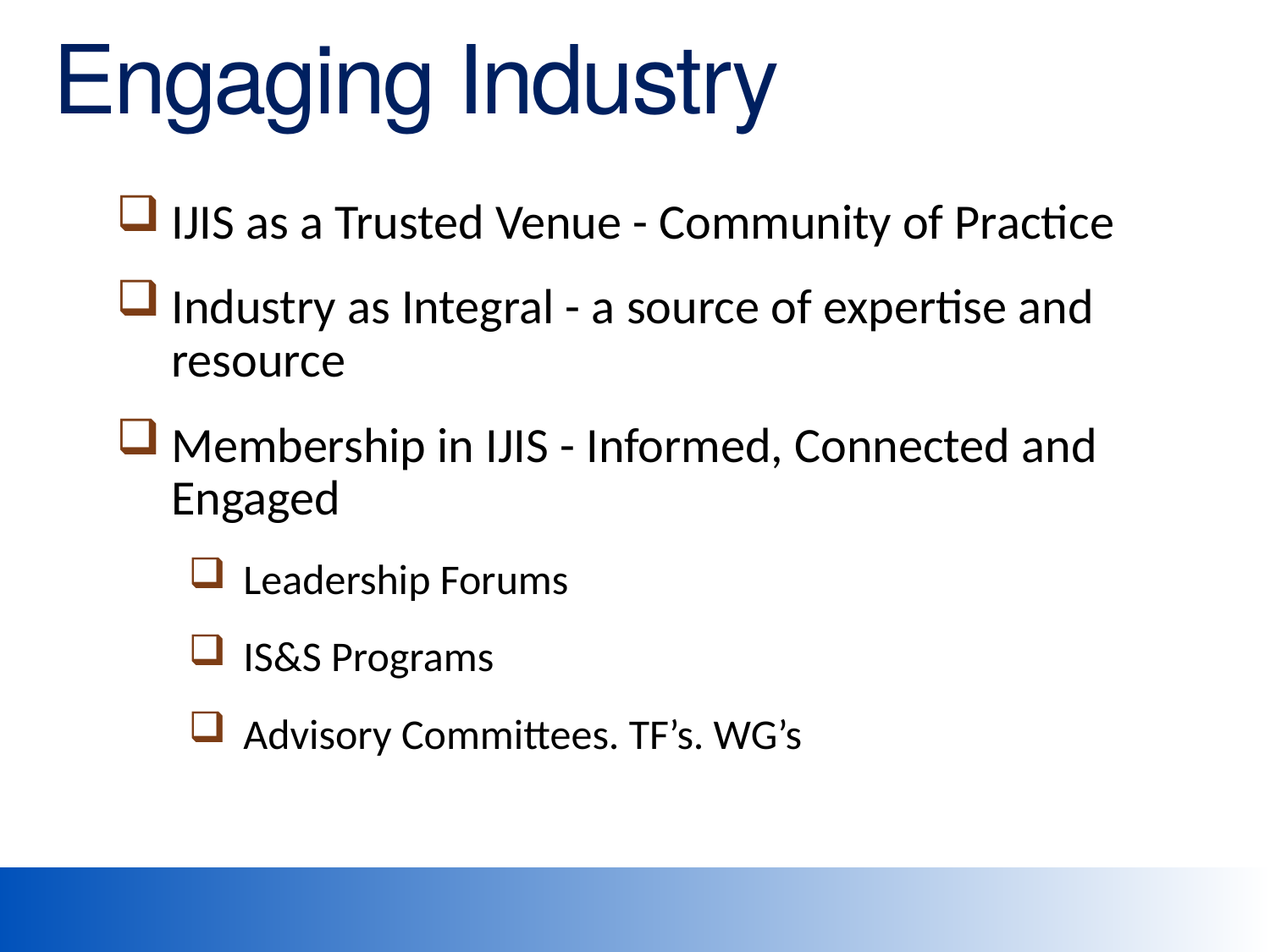

# Engaging Industry
IJIS as a Trusted Venue - Community of Practice
Industry as Integral - a source of expertise and resource
Membership in IJIS - Informed, Connected and Engaged
Leadership Forums
IS&S Programs
Advisory Committees. TF’s. WG’s